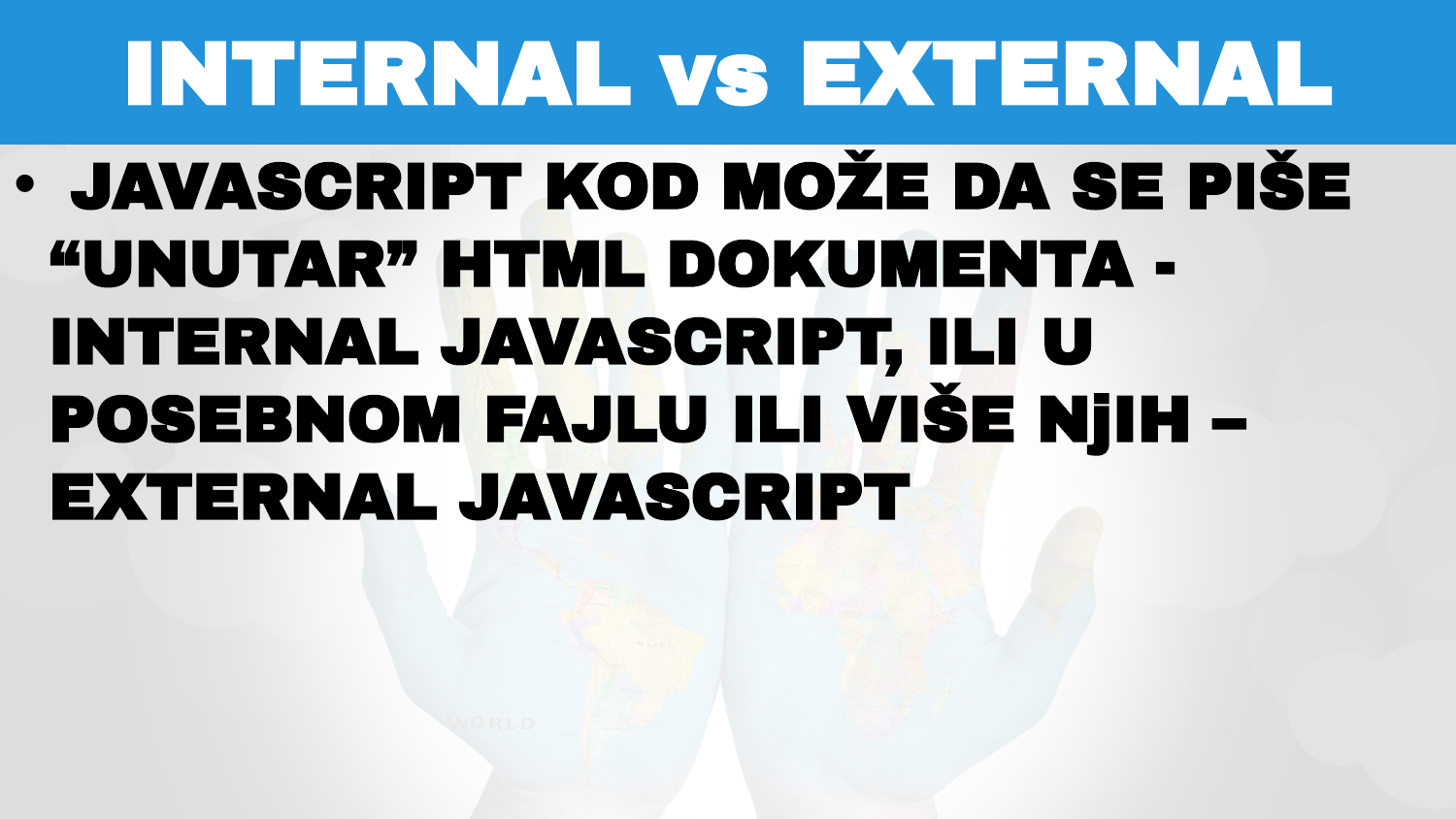

INTERNAL vs EXTERNAL
 JAVASCRIPT KOD MOŽE DA SE PIŠE “UNUTAR” HTML DOKUMENTA -INTERNAL JAVASCRIPT, ILI U POSEBNOM FAJLU ILI VIŠE NjIH –EXTERNAL JAVASCRIPT